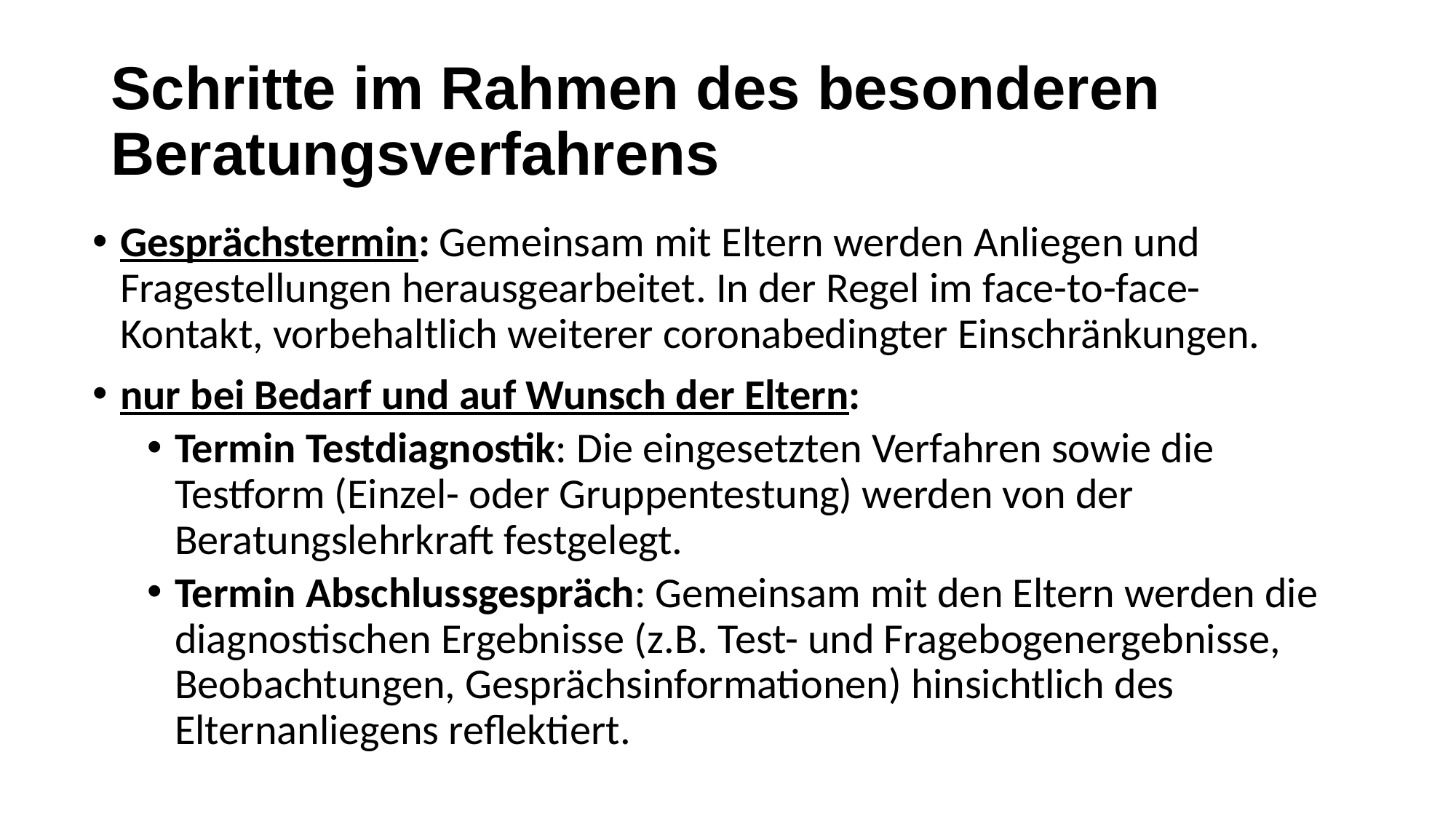

# Schritte im Rahmen des besonderen Beratungsverfahrens
Gesprächstermin: Gemeinsam mit Eltern werden Anliegen und Fragestellungen herausgearbeitet. In der Regel im face-to-face-Kontakt, vorbehaltlich weiterer coronabedingter Einschränkungen.
nur bei Bedarf und auf Wunsch der Eltern:
Termin Testdiagnostik: Die eingesetzten Verfahren sowie die Testform (Einzel- oder Gruppentestung) werden von der Beratungslehrkraft festgelegt.
Termin Abschlussgespräch: Gemeinsam mit den Eltern werden die diagnostischen Ergebnisse (z.B. Test- und Fragebogenergebnisse, Beobachtungen, Gesprächsinformationen) hinsichtlich des Elternanliegens reflektiert.